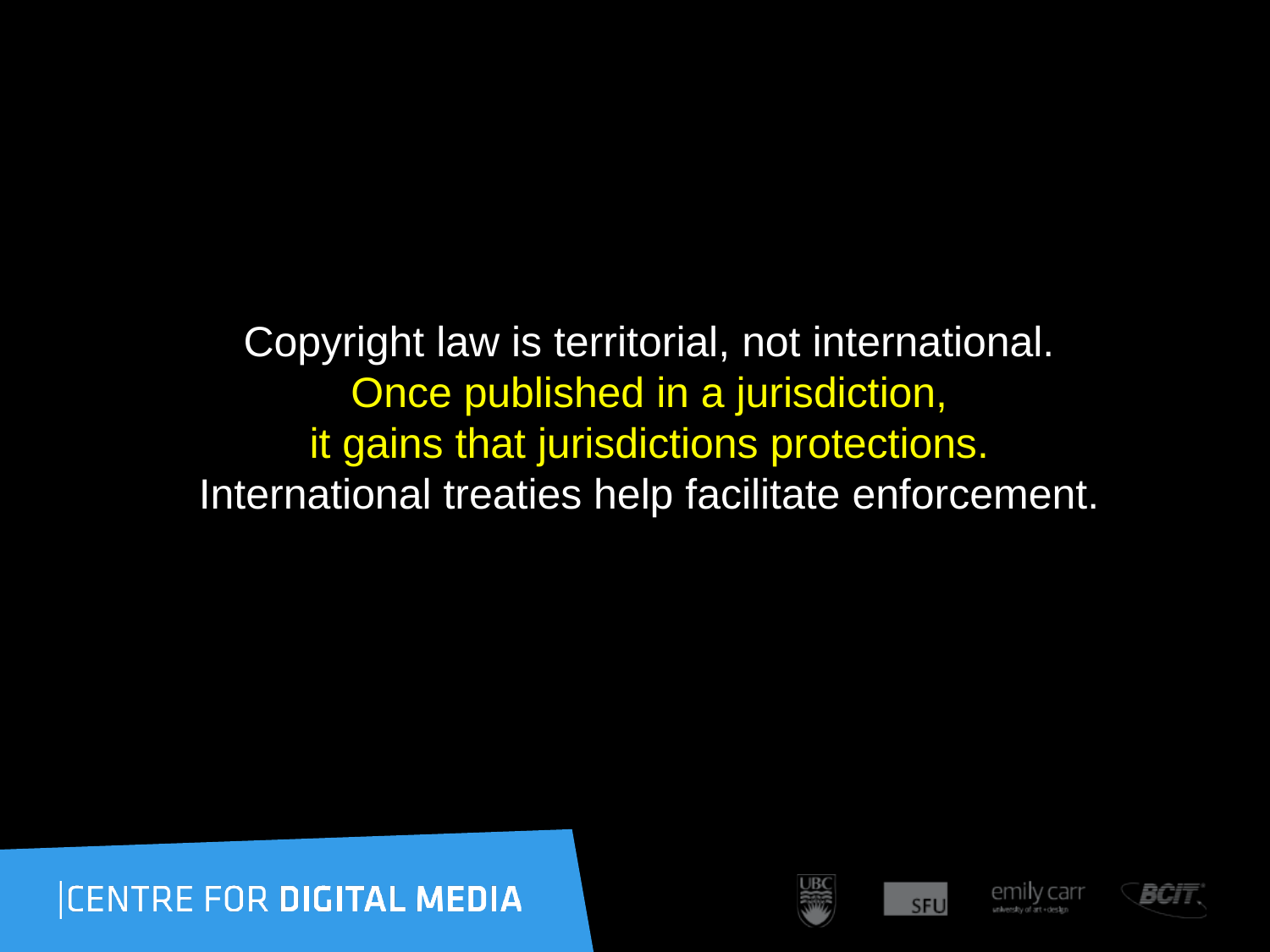

Copyright law is territorial, not international.
Once published in a jurisdiction,
it gains that jurisdictions protections.
International treaties help facilitate enforcement.